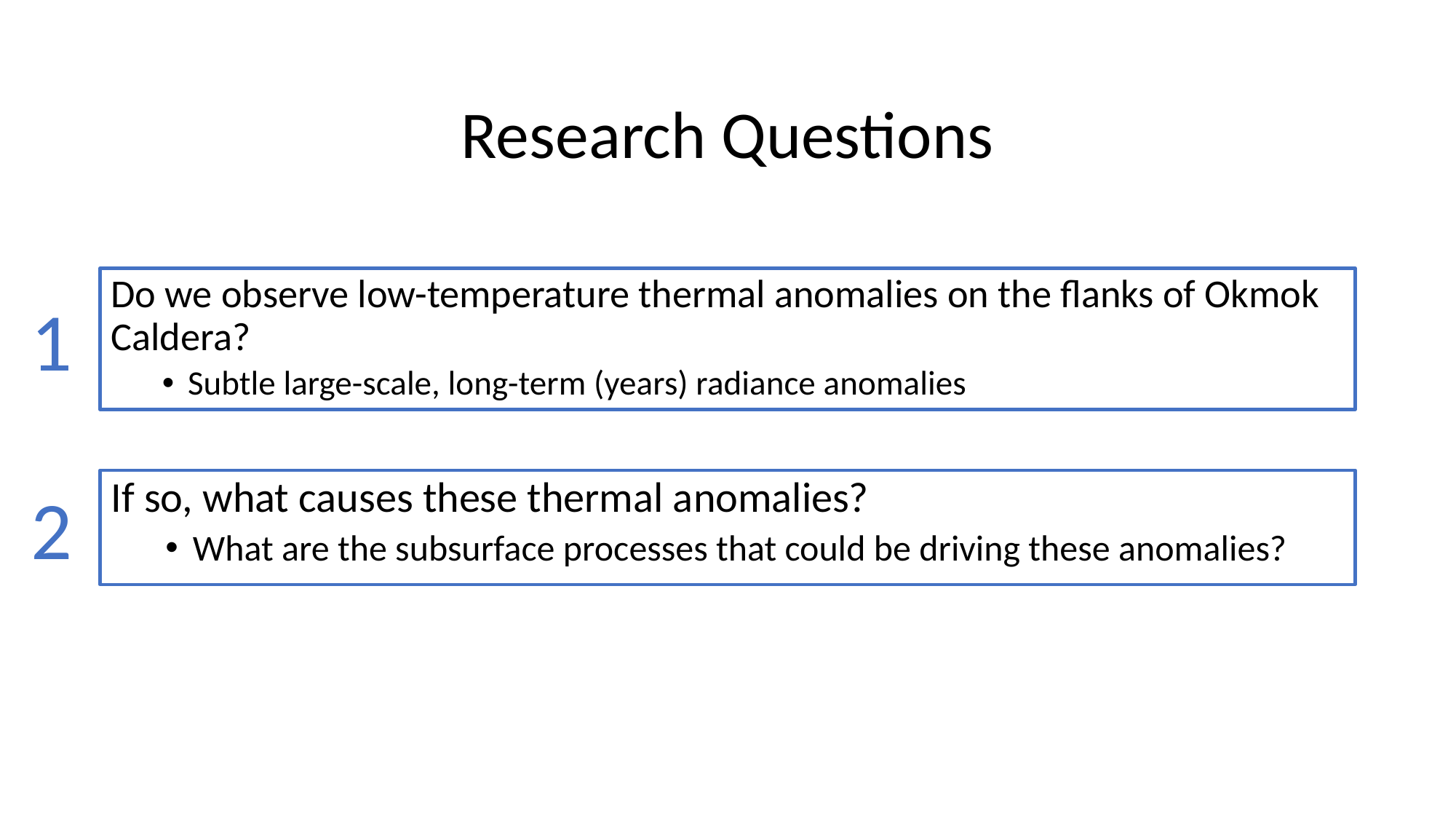

# Research Questions
Do we observe low-temperature thermal anomalies on the flanks of Okmok Caldera?
Subtle large-scale, long-term (years) radiance anomalies
1
If so, what causes these thermal anomalies?
What are the subsurface processes that could be driving these anomalies?

2